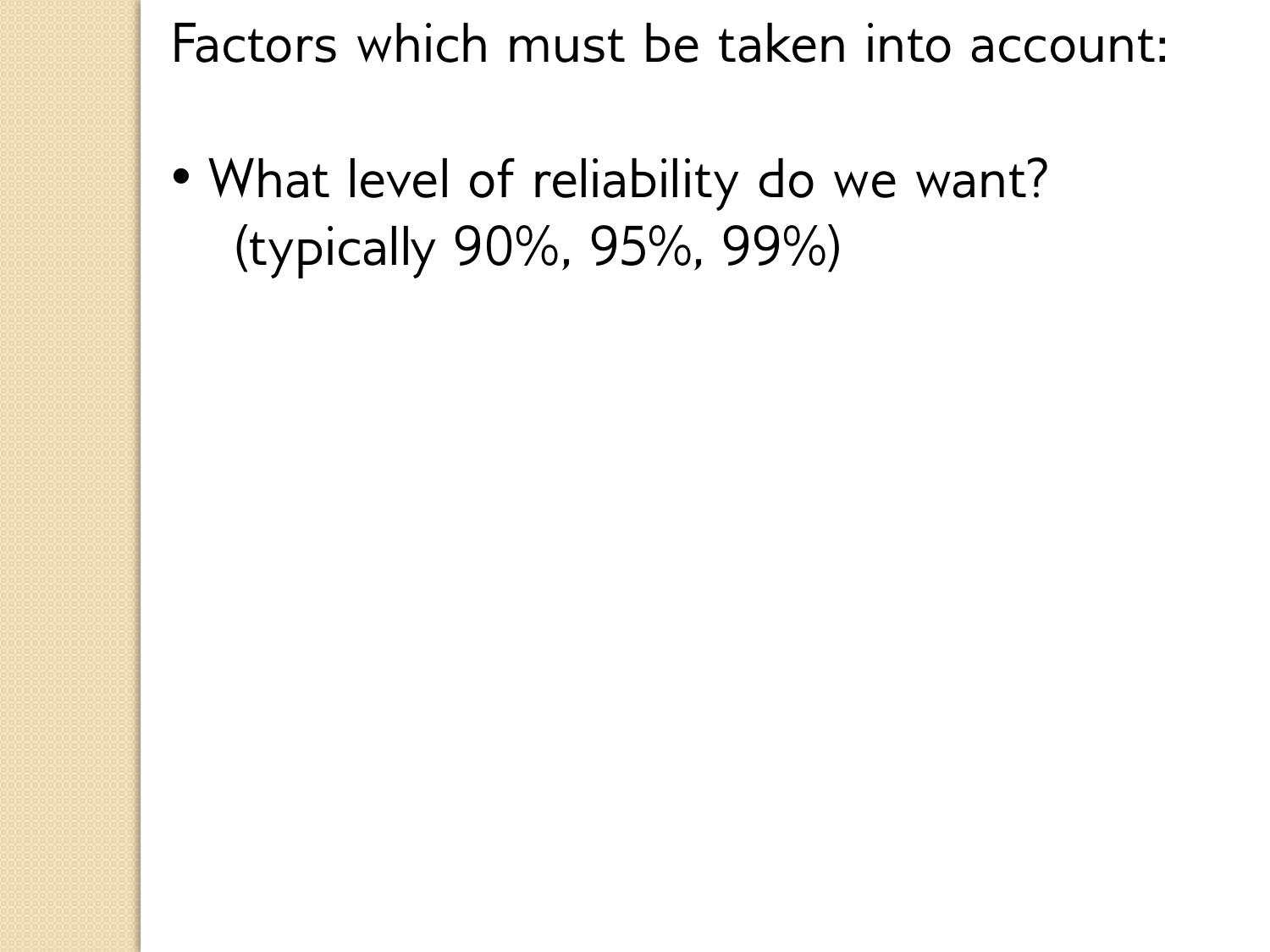

Factors which must be taken into account:

 What level of reliability do we want?
(typically 90%, 95%, 99%)